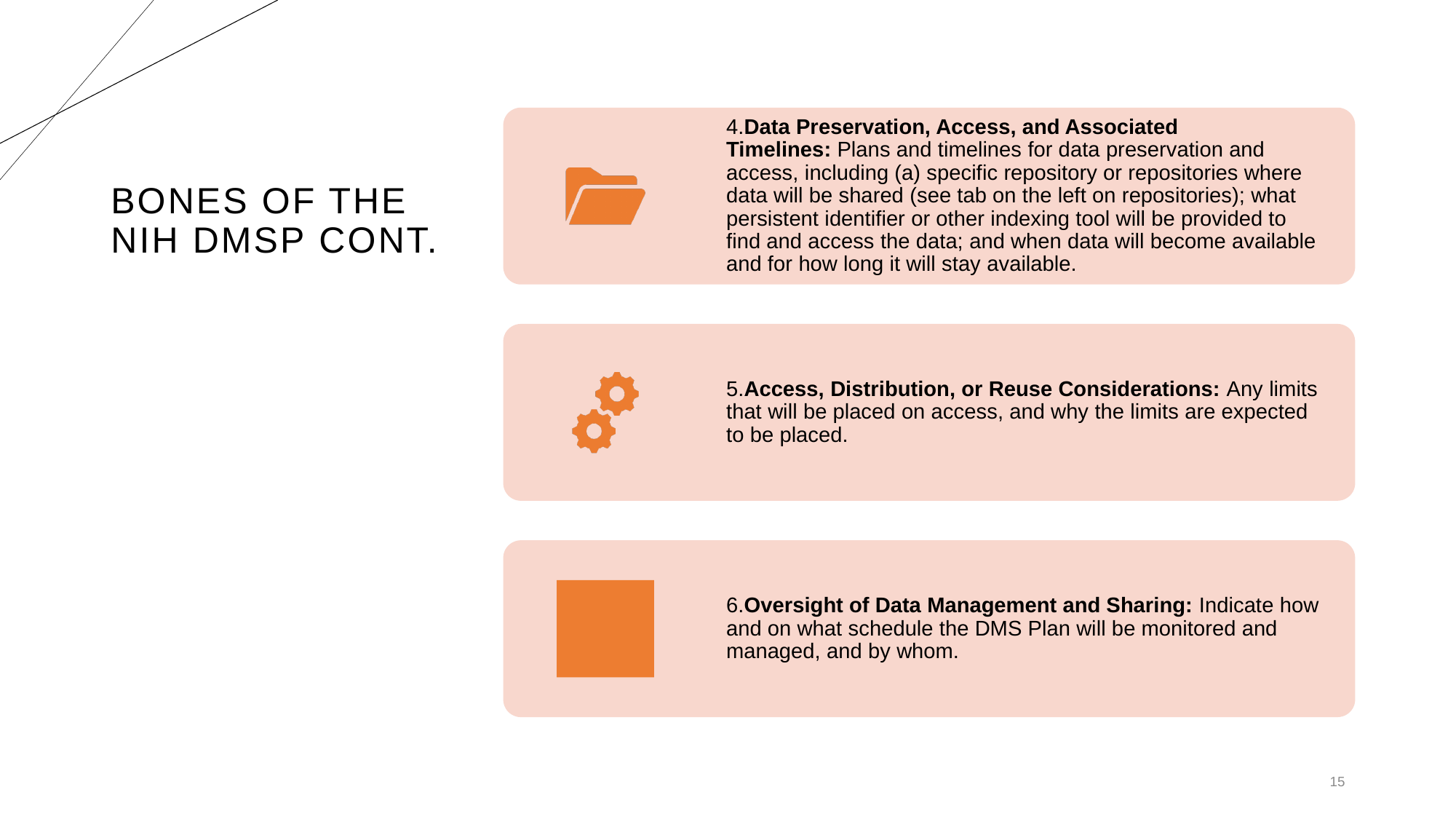

# Bones of the NIH DMSP cont.
4.Data Preservation, Access, and Associated Timelines: Plans and timelines for data preservation and access, including (a) specific repository or repositories where data will be shared (see tab on the left on repositories); what persistent identifier or other indexing tool will be provided to find and access the data; and when data will become available and for how long it will stay available.
5.Access, Distribution, or Reuse Considerations: Any limits that will be placed on access, and why the limits are expected to be placed.
6.Oversight of Data Management and Sharing: Indicate how and on what schedule the DMS Plan will be monitored and managed, and by whom.
15